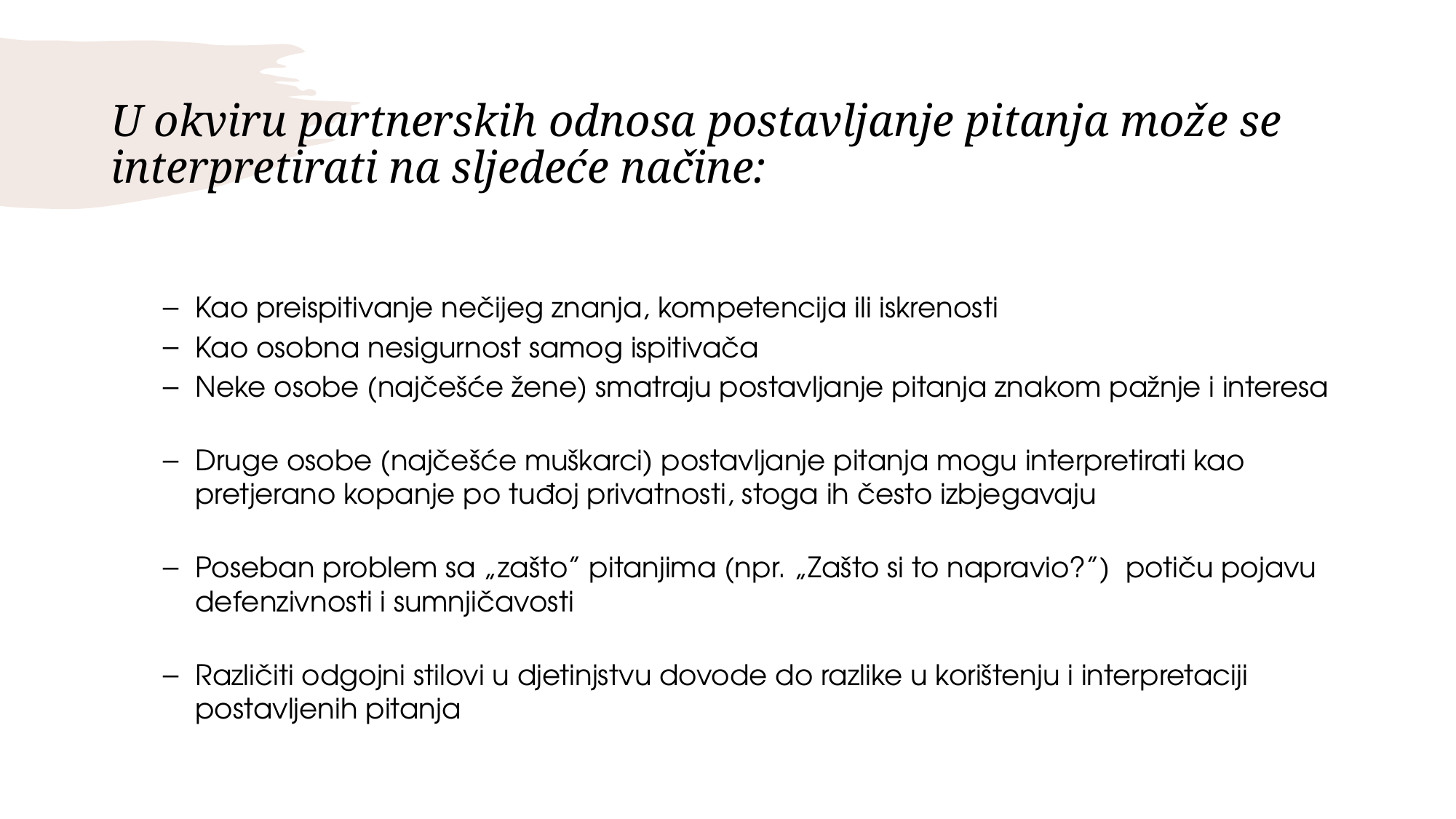

# U okviru partnerskih odnosa postavljanje pitanja može se interpretirati na sljedeće načine:

Kao preispitivanje nečijeg znanja, kompetencija ili iskrenosti
Kao osobna nesigurnost samog ispitivača
Neke osobe (najčešće žene) smatraju postavljanje pitanja znakom pažnje i interesa
Druge osobe (najčešće muškarci) postavljanje pitanja mogu interpretirati kao pretjerano kopanje po tuđoj privatnosti, stoga ih često izbjegavaju
Poseban problem sa „zašto” pitanjima (npr. „Zašto si to napravio?”)  potiču pojavu defenzivnosti i sumnjičavosti
Različiti odgojni stilovi u djetinjstvu dovode do razlike u korištenju i interpretaciji postavljenih pitanja